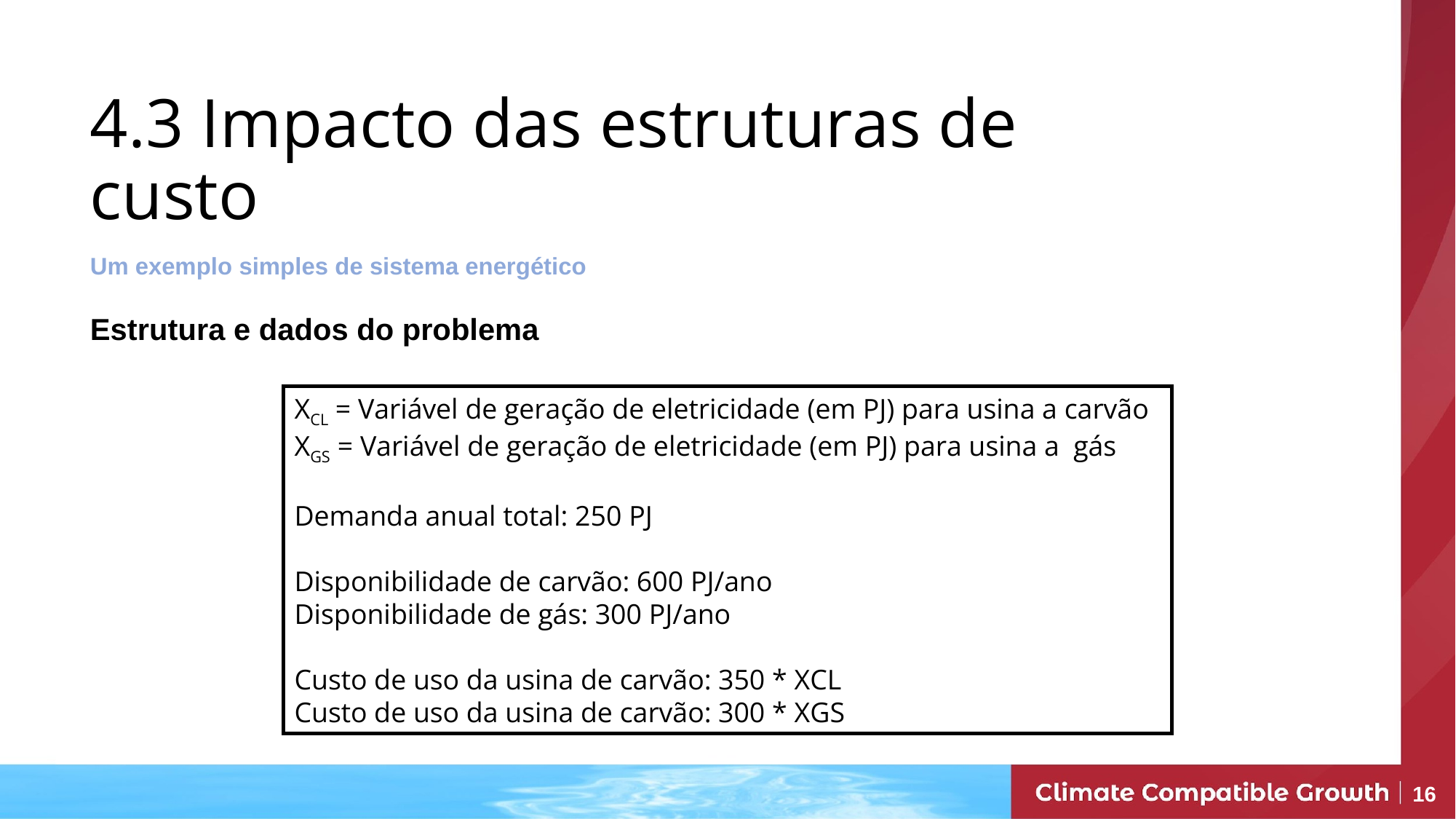

# 4.3 Impacto das estruturas de custo
Um exemplo simples de sistema energético
Estrutura e dados do problema
XCL = Variável de geração de eletricidade (em PJ) para usina a carvão
XGS = Variável de geração de eletricidade (em PJ) para usina a  gás

Demanda anual total: 250 PJ

Disponibilidade de carvão: 600 PJ/ano
Disponibilidade de gás: 300 PJ/ano

Custo de uso da usina de carvão: 350 * XCL
Custo de uso da usina de carvão: 300 * XGS

16